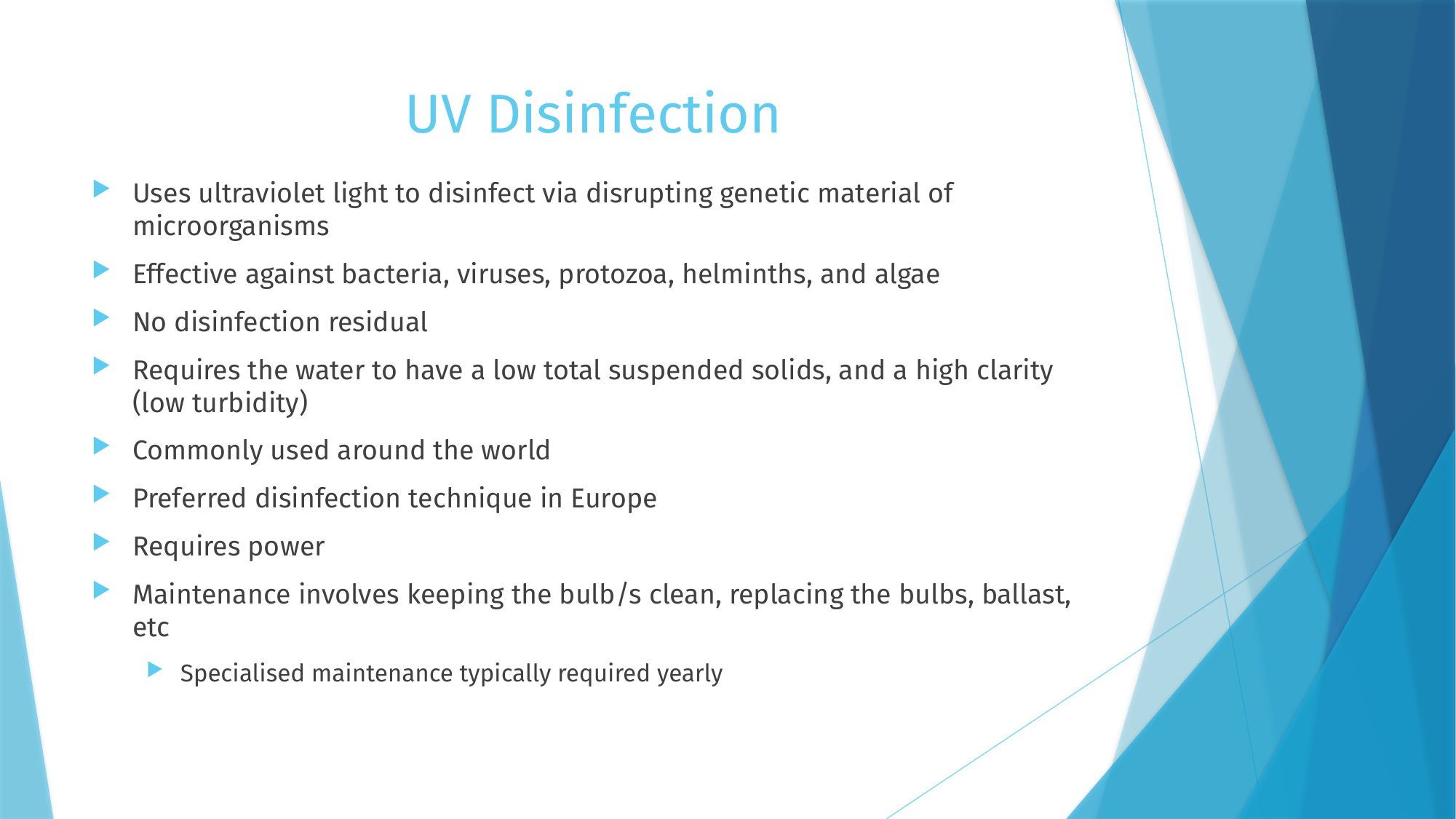

# UV Disinfection
Uses ultraviolet light to disinfect via disrupting genetic material of microorganisms
Effective against bacteria, viruses, protozoa, helminths, and algae
No disinfection residual
Requires the water to have a low total suspended solids, and a high clarity (low turbidity)
Commonly used around the world
Preferred disinfection technique in Europe
Requires power
Maintenance involves keeping the bulb/s clean, replacing the bulbs, ballast, etc
Specialised maintenance typically required yearly